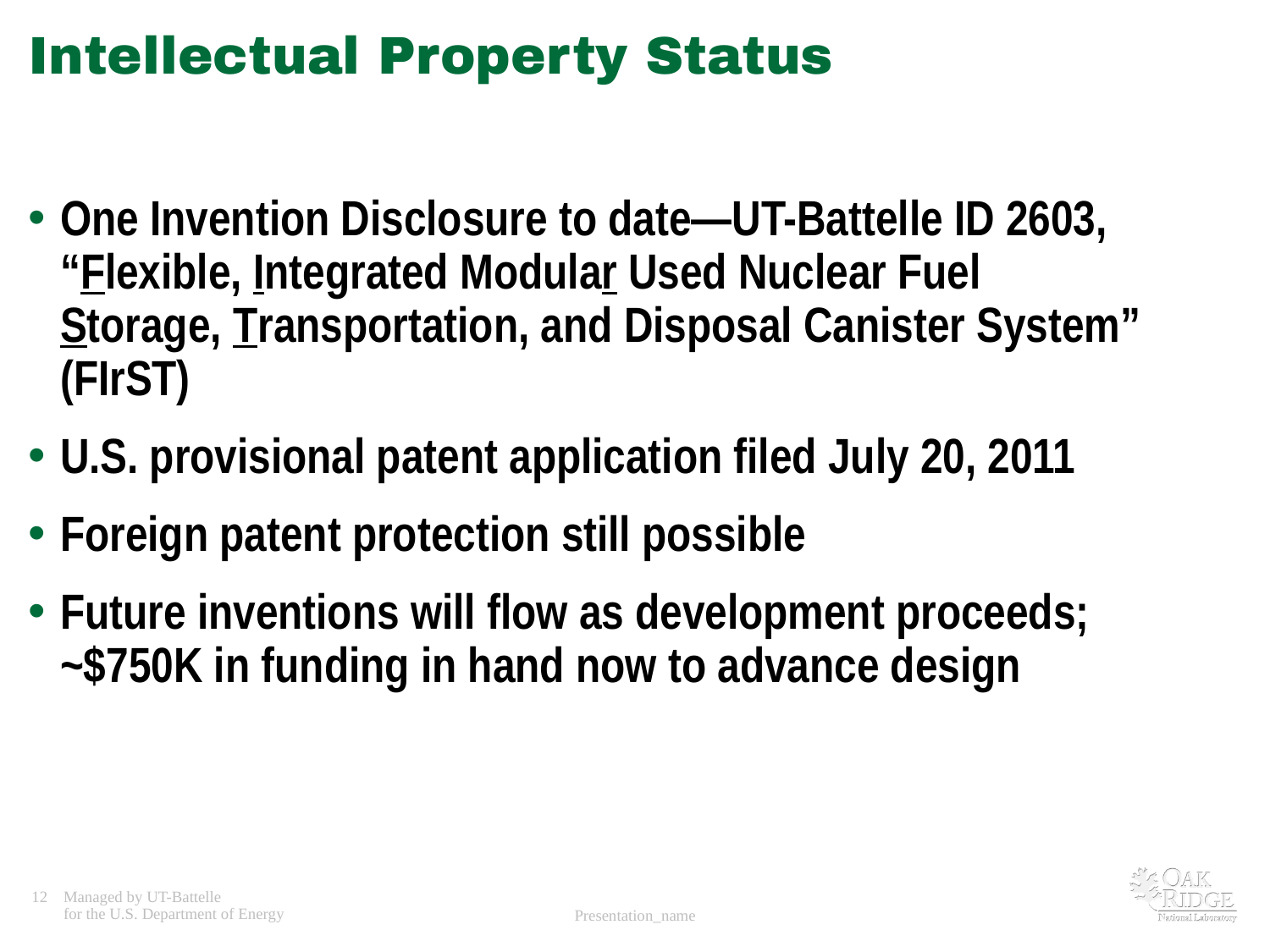

# Intellectual Property Status
One Invention Disclosure to date—UT-Battelle ID 2603, “Flexible, Integrated Modular Used Nuclear Fuel Storage, Transportation, and Disposal Canister System” (FIrST)
U.S. provisional patent application filed July 20, 2011
Foreign patent protection still possible
Future inventions will flow as development proceeds; ~$750K in funding in hand now to advance design